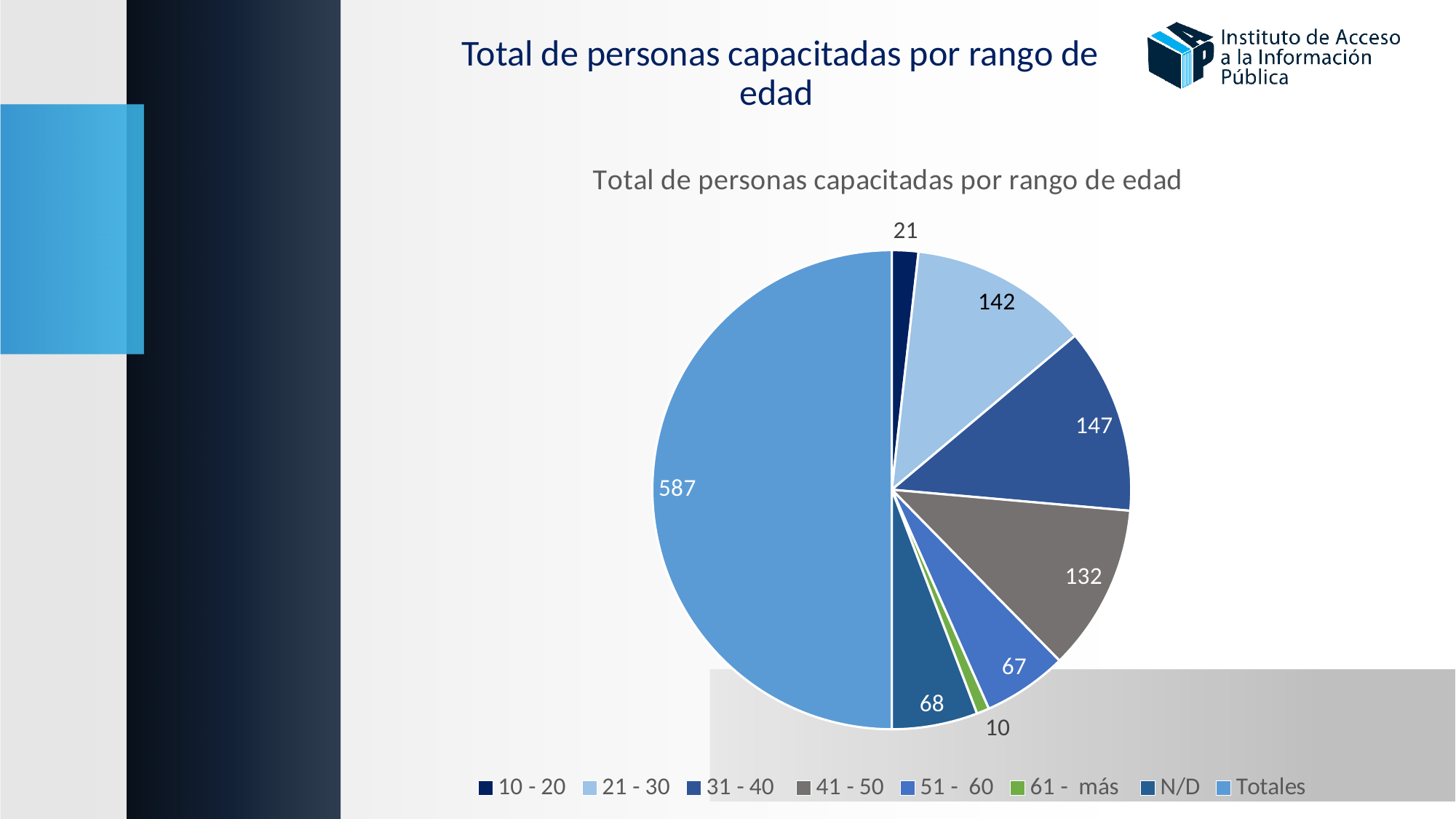

# Total de personas capacitadas por rango de edad

### Chart: Total de personas capacitadas por rango de edad

| Category | Cantidad de personas capacitadas por edad  |
|---|---|
| 10 - 20 | 21.0 |
| 21 - 30 | 142.0 |
| 31 - 40  | 147.0 |
| 41 - 50 | 132.0 |
| 51 -  60 | 67.0 |
| 61 -  más  | 10.0 |
| N/D | 68.0 |
| Totales | 587.0 |